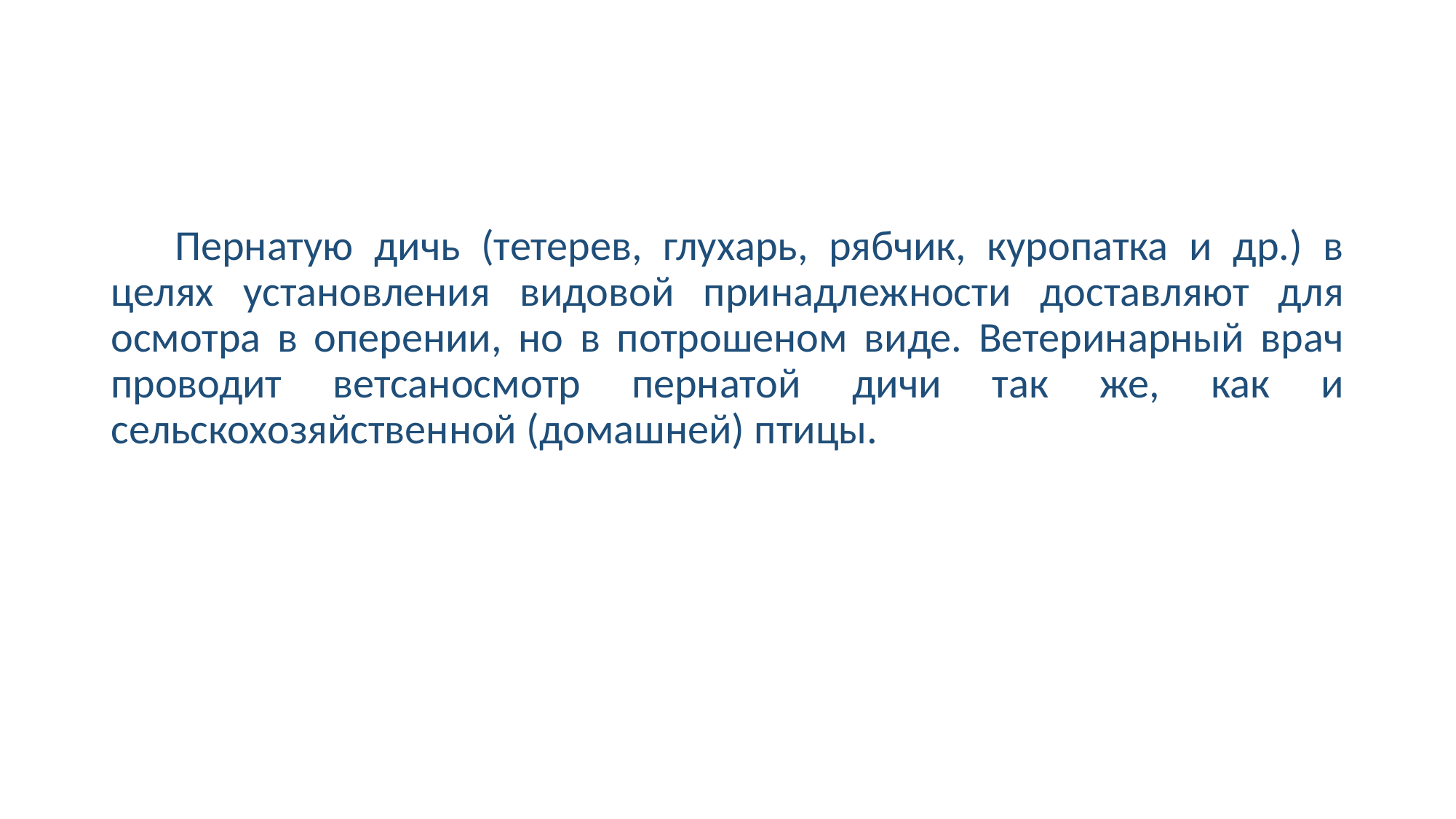

#
Пернатую дичь (тетерев, глухарь, рябчик, куропатка и др.) в целях установления видовой принадлежности доставляют для осмотра в оперении, но в потрошеном виде. Ветеринарный врач проводит ветсаносмотр пернатой дичи так же, как и сельскохозяйственной (домашней) птицы.